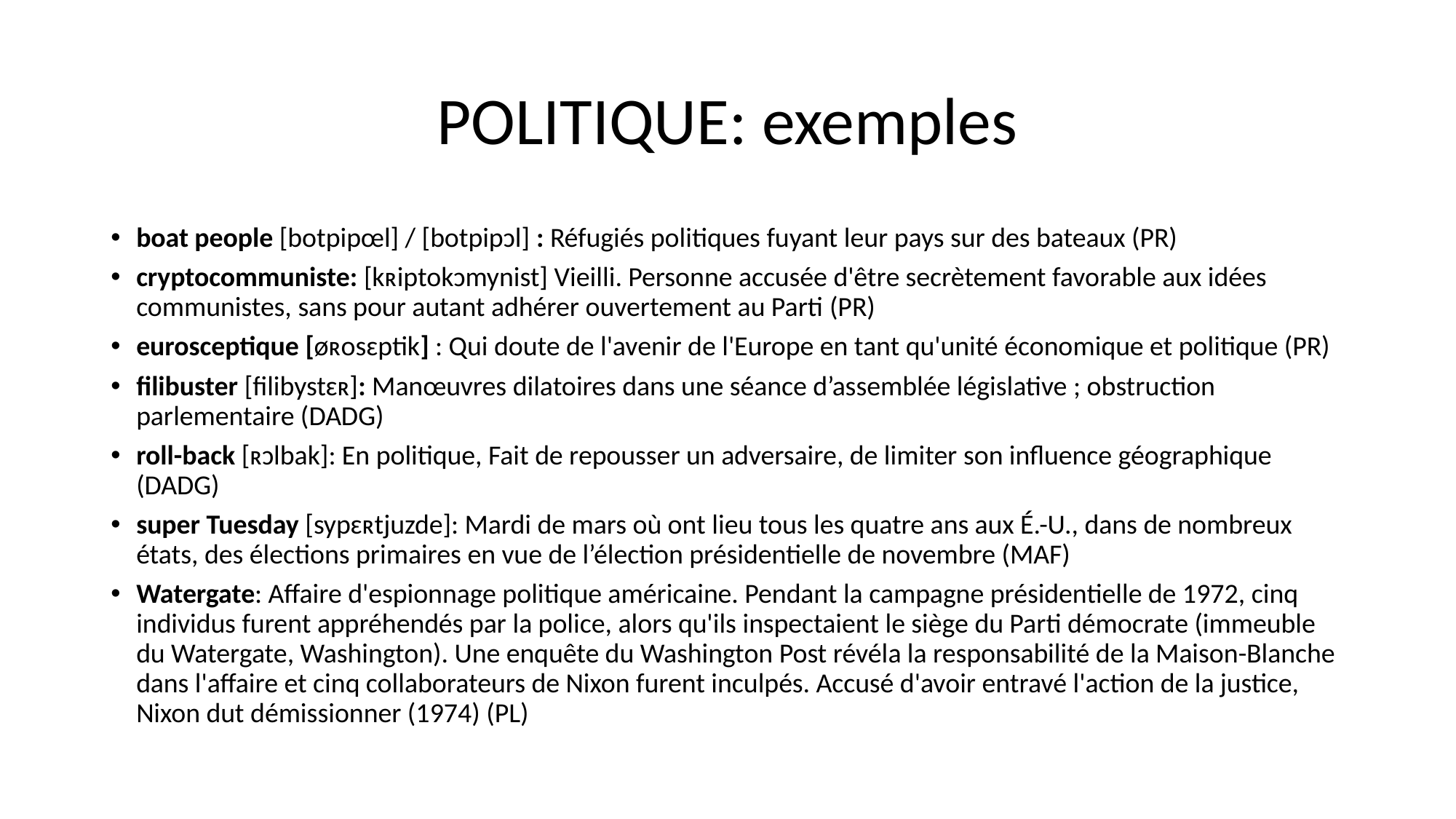

# POLITIQUE: exemples
boat people [botpipœl] / [botpipɔl] : Réfugiés politiques fuyant leur pays sur des bateaux (PR)
cryptocommuniste: [kʀiptokɔmynist] Vieilli. Personne accusée d'être secrètement favorable aux idées communistes, sans pour autant adhérer ouvertement au Parti (PR)
eurosceptique [øʀosɛptik] : Qui doute de l'avenir de l'Europe en tant qu'unité économique et politique (PR)
filibuster [filibystɛʀ]: Manœuvres dilatoires dans une séance d’assemblée législative ; obstruction parlementaire (DADG)
roll-back [ʀɔlbak]: En politique, Fait de repousser un adversaire, de limiter son influence géographique (DADG)
super Tuesday [sypɛʀtjuzde]: Mardi de mars où ont lieu tous les quatre ans aux É.-U., dans de nombreux états, des élections primaires en vue de l’élection présidentielle de novembre (MAF)
Watergate: Affaire d'espionnage politique américaine. Pendant la campagne présidentielle de 1972, cinq individus furent appréhendés par la police, alors qu'ils inspectaient le siège du Parti démocrate (immeuble du Watergate, Washington). Une enquête du Washington Post révéla la responsabilité de la Maison-Blanche dans l'affaire et cinq collaborateurs de Nixon furent inculpés. Accusé d'avoir entravé l'action de la justice, Nixon dut démissionner (1974) (PL)